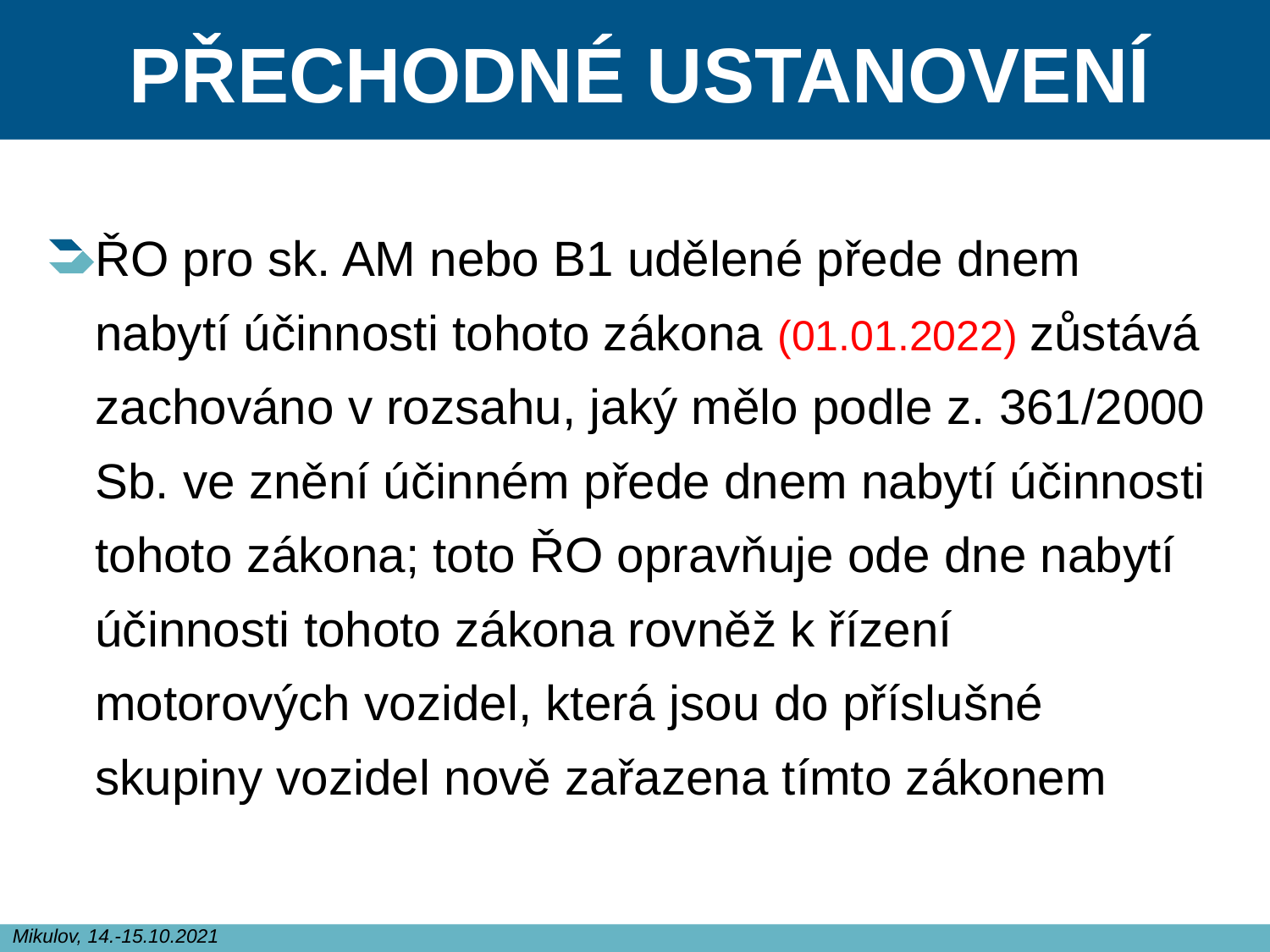

# PŘECHODNÉ USTANOVENÍ
ŘO pro sk. AM nebo B1 udělené přede dnem nabytí účinnosti tohoto zákona (01.01.2022) zůstává zachováno v rozsahu, jaký mělo podle z. 361/2000 Sb. ve znění účinném přede dnem nabytí účinnosti tohoto zákona; toto ŘO opravňuje ode dne nabytí účinnosti tohoto zákona rovněž k řízení motorových vozidel, která jsou do příslušné skupiny vozidel nově zařazena tímto zákonem